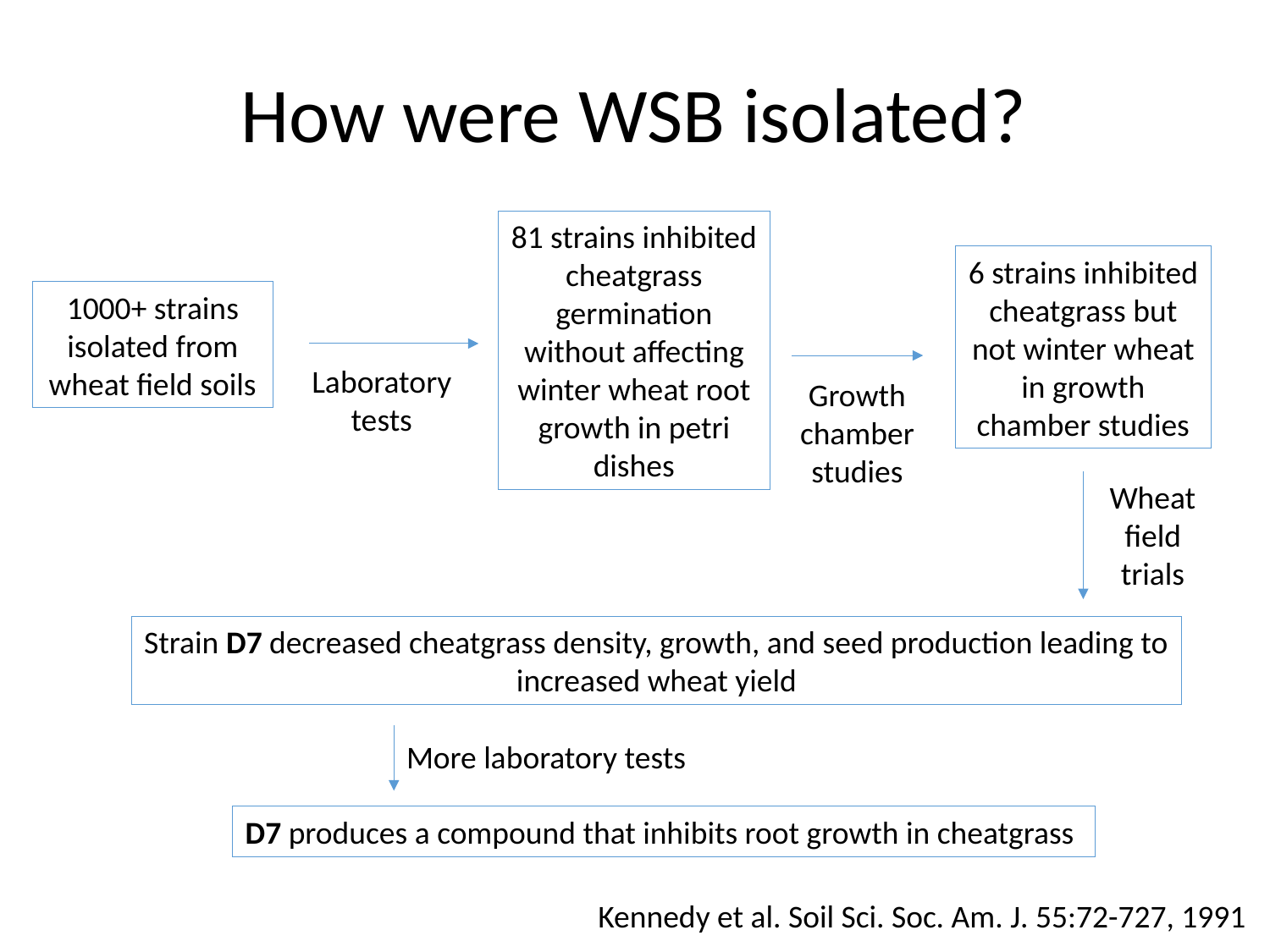

# How were WSB isolated?
81 strains inhibited cheatgrass germination without affecting winter wheat root growth in petri dishes
6 strains inhibited cheatgrass but not winter wheat in growth chamber studies
1000+ strains isolated from wheat field soils
Laboratory tests
Growth chamber studies
Wheat field trials
Strain D7 decreased cheatgrass density, growth, and seed production leading to increased wheat yield
More laboratory tests
D7 produces a compound that inhibits root growth in cheatgrass
Kennedy et al. Soil Sci. Soc. Am. J. 55:72-727, 1991